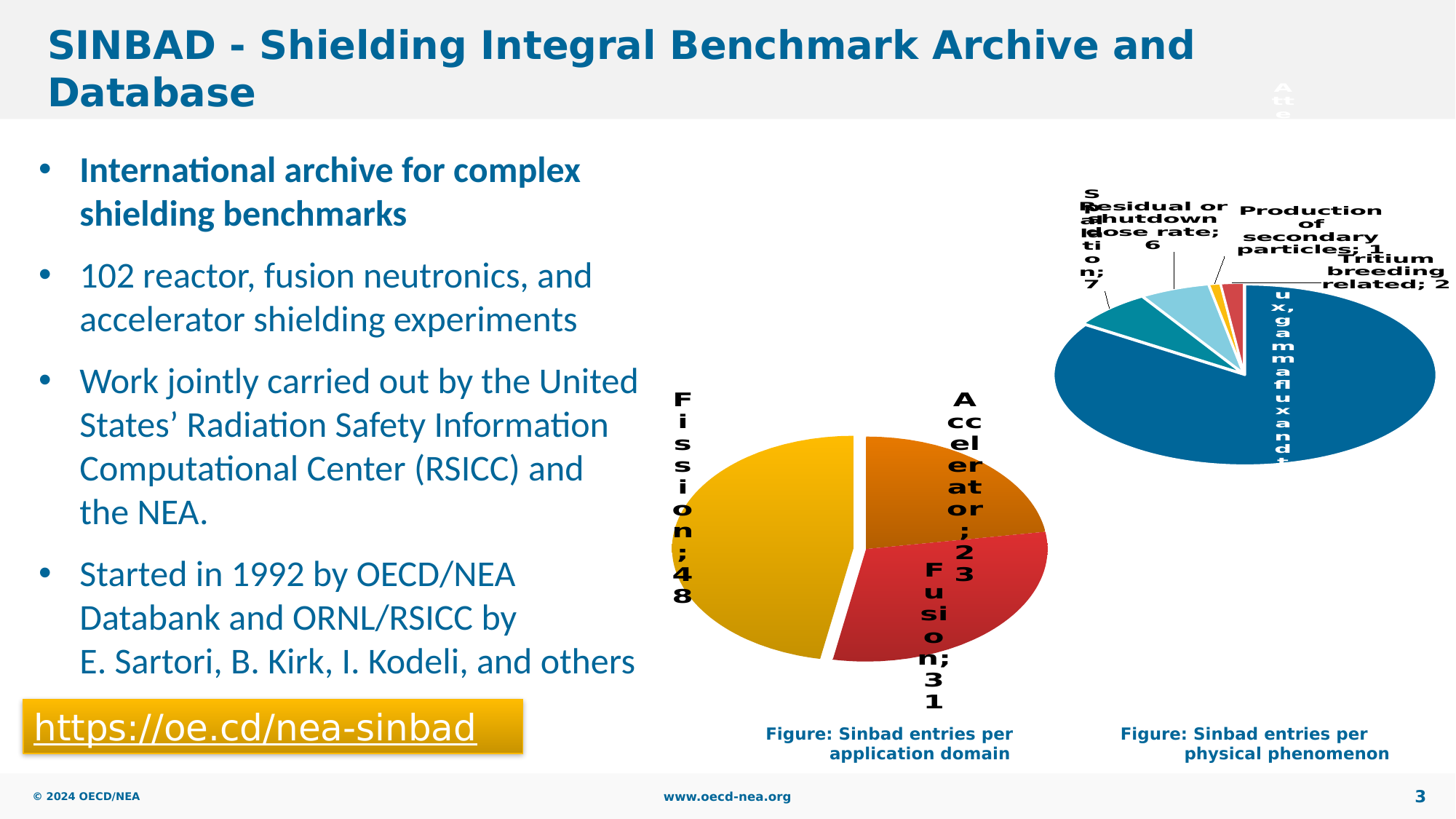

SINBAD - Shielding Integral Benchmark Archive and Database

### Chart

| Category | Type |
|---|---|
| Attenuation of neutron flux, gamma flux and their doses | 86.0 |
| Spallation | 7.0 |
| Residual or shutdown dose rate | 6.0 |
| Production of secondary particles | 1.0 |
| Tritium breeding related | 2.0 |
International archive for complex shielding benchmarks
102 reactor, fusion neutronics, and accelerator shielding experiments
Work jointly carried out by the United
States’ Radiation Safety Information
Computational Center (RSICC) and
the NEA.
Started in 1992 by OECD/NEA
Databank and ORNL/RSICC by
E. Sartori, B. Kirk, I. Kodeli, and others

### Chart

| Category | Benchmark Types |
|---|---|
| Accelerator  | 23.0 |
| Fusion | 31.0 |
| Fission | 48.0 |
https://oe.cd/nea-sinbad
Figure: Sinbad entries per application domain
Figure: Sinbad entries per physical phenomenon